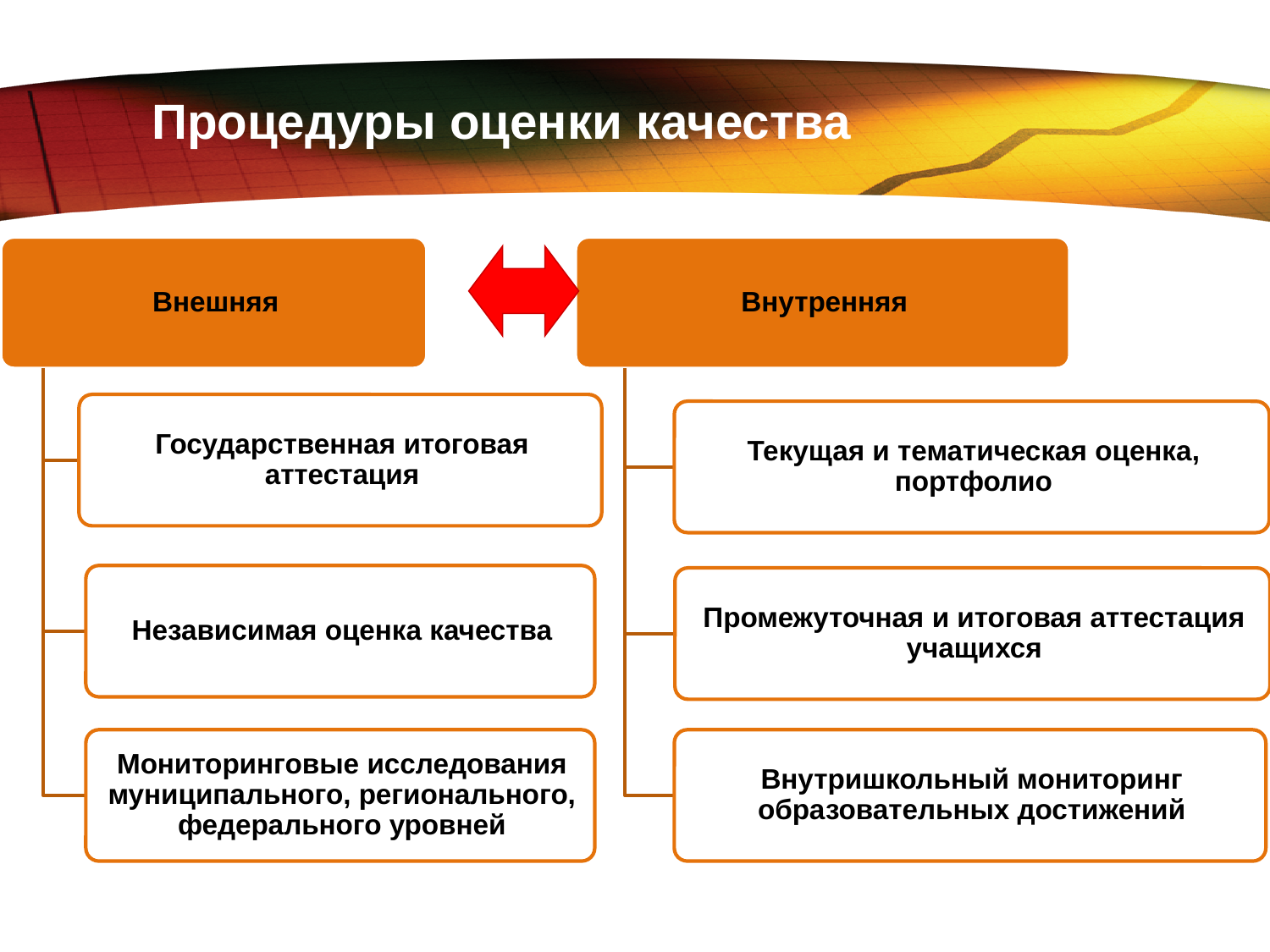

Процедуры оценки качества
Внешняя
Государственная итоговая аттестация
Независимая оценка качества
Мониторинговые исследования муниципального, регионального, федерального уровней
Внутренняя
Текущая и тематическая оценка, портфолио
Промежуточная и итоговая аттестация учащихся
Внутришкольный мониторинг образовательных достижений